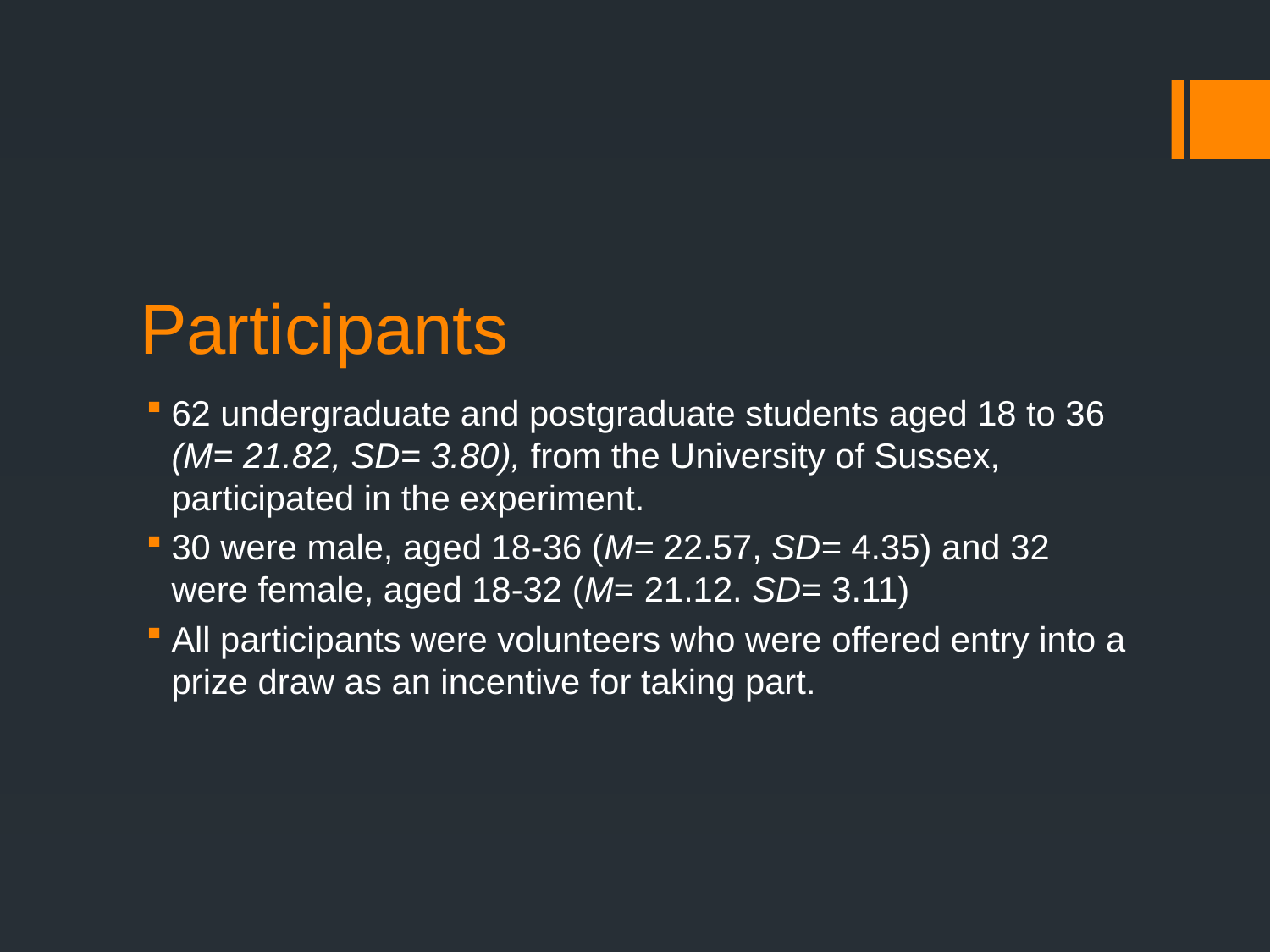

# Participants
62 undergraduate and postgraduate students aged 18 to 36 (M= 21.82, SD= 3.80), from the University of Sussex, participated in the experiment.
30 were male, aged 18-36 (M= 22.57, SD= 4.35) and 32 were female, aged 18-32 (M= 21.12. SD= 3.11)
All participants were volunteers who were offered entry into a prize draw as an incentive for taking part.